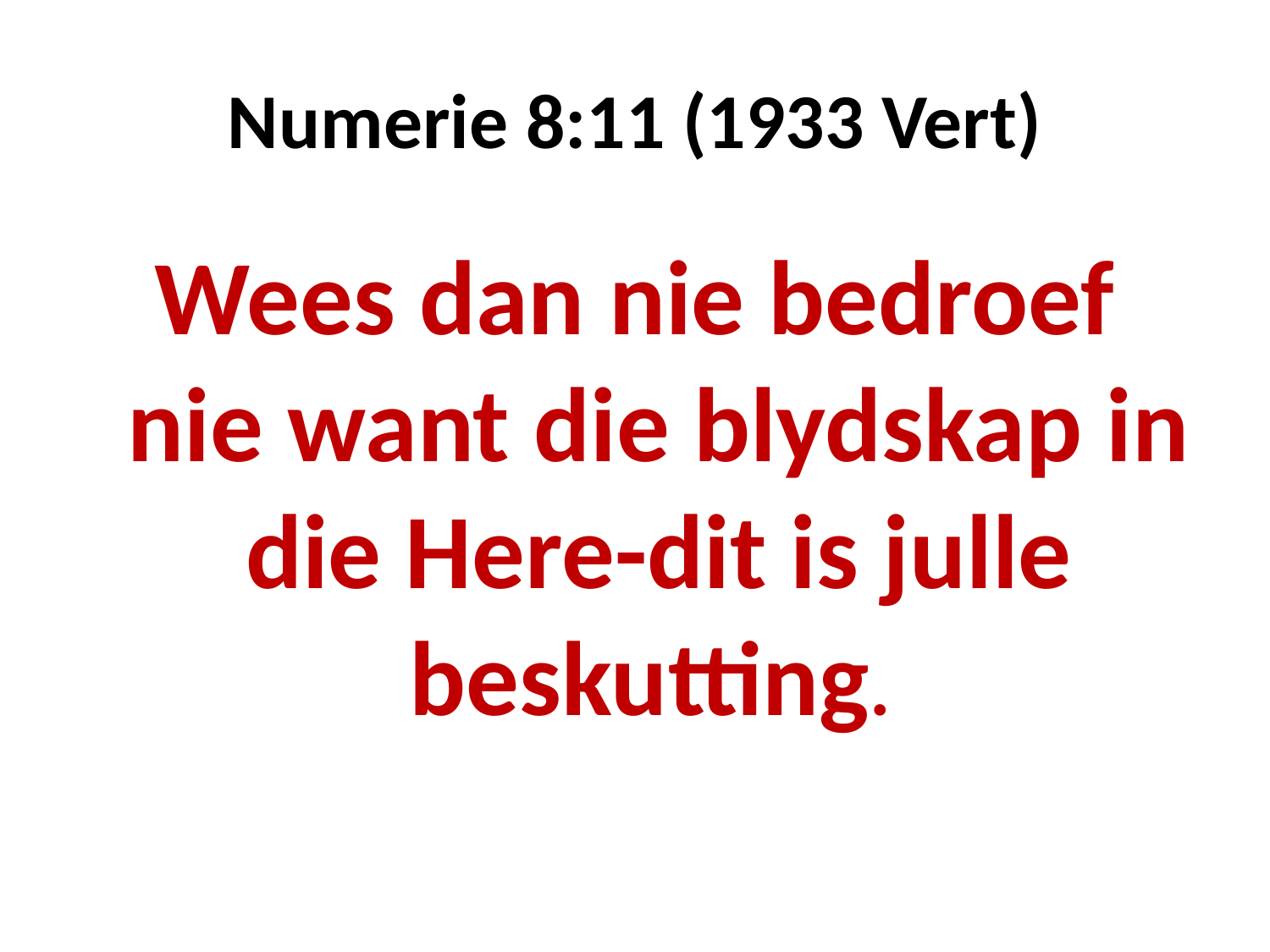

# Numerie 8:11 (1933 Vert)
Wees dan nie bedroef nie want die blydskap in die Here-dit is julle beskutting.